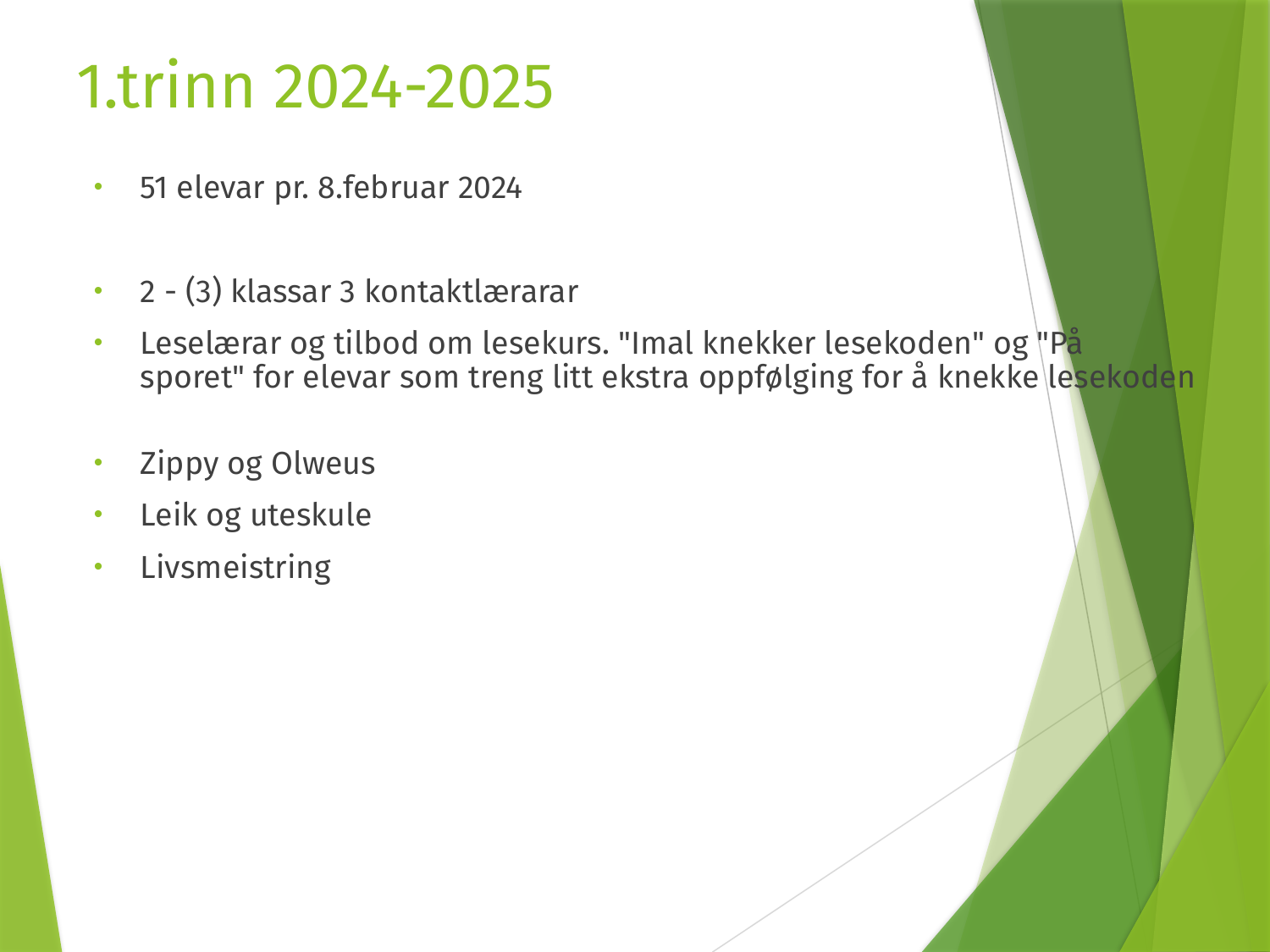

# 1.trinn 2024-2025
51 elevar pr. 8.februar 2024

2 - (3) klassar 3 kontaktlærarar
Leselærar og tilbod om lesekurs. "Imal knekker lesekoden" og "På sporet" for elevar som treng litt ekstra oppfølging for å knekke lesekoden
Zippy og Olweus
Leik og uteskule
Livsmeistring